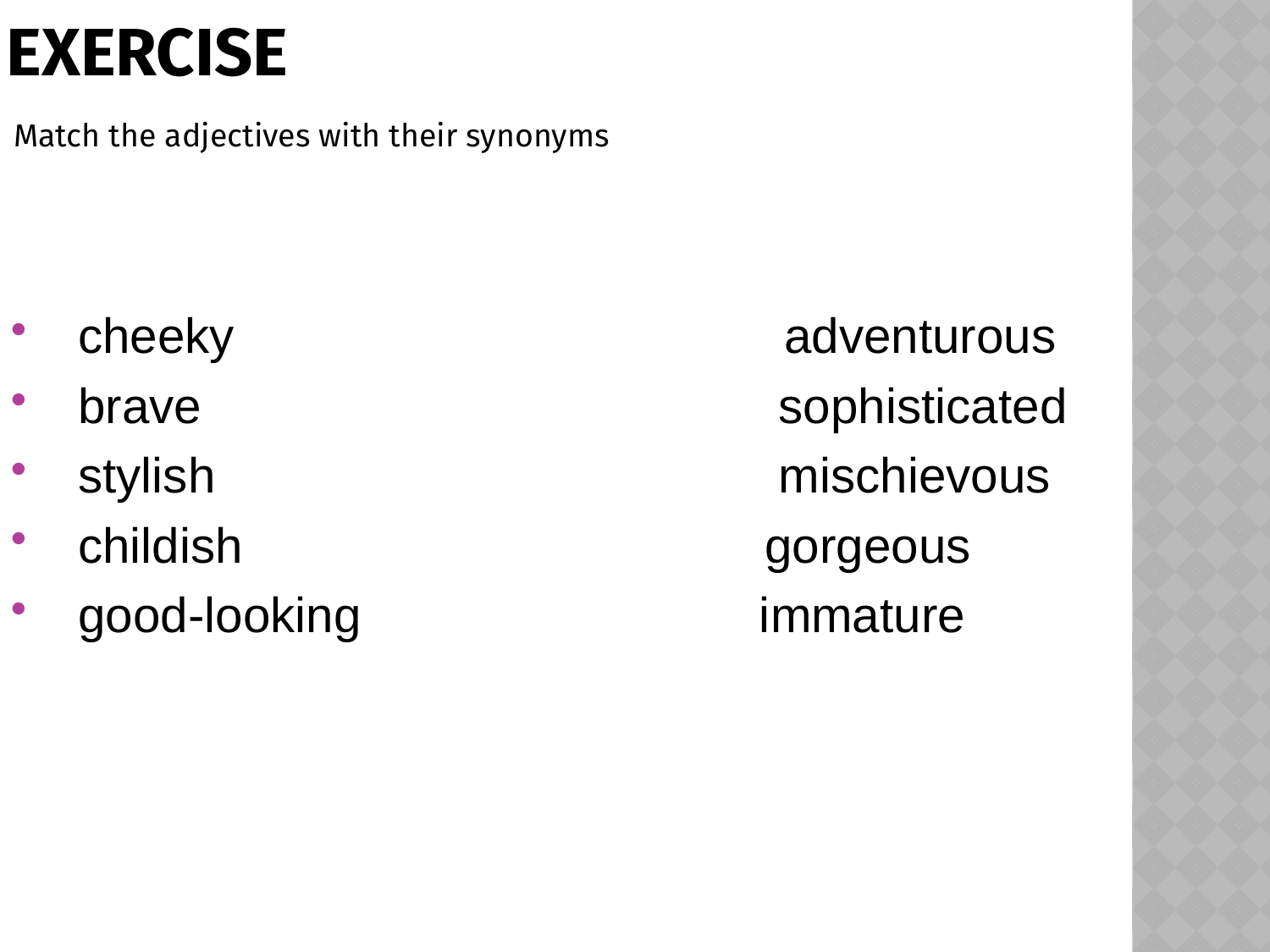

# Exercise
Match the adjectives with their synonyms

  cheeky                                        adventurous
  brave                                          sophisticated
  stylish                                         mischievous
  childish                                      gorgeous
  good-looking                             immature